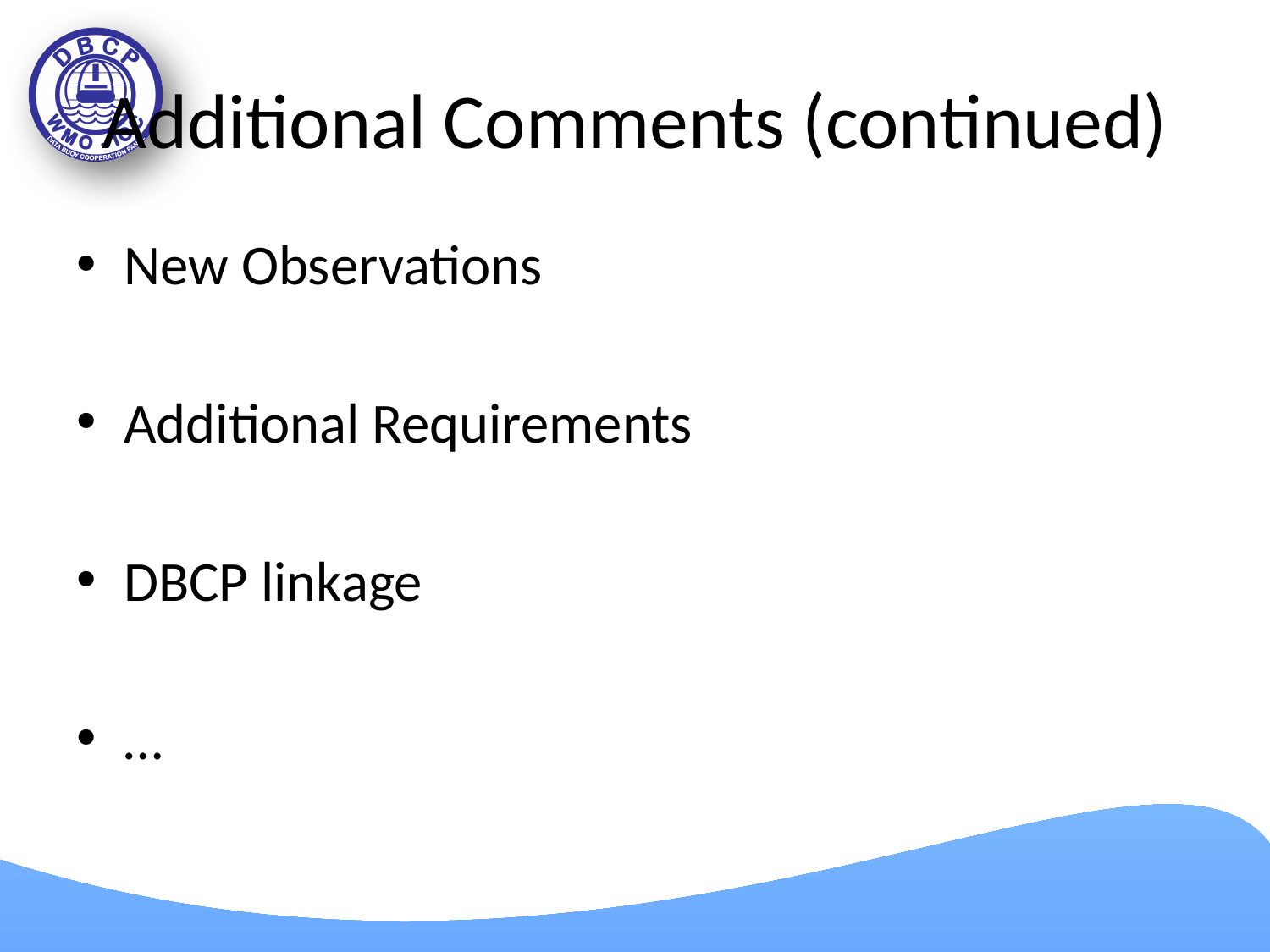

# Additional Comments (continued)
New Observations

Additional Requirements

DBCP linkage

…